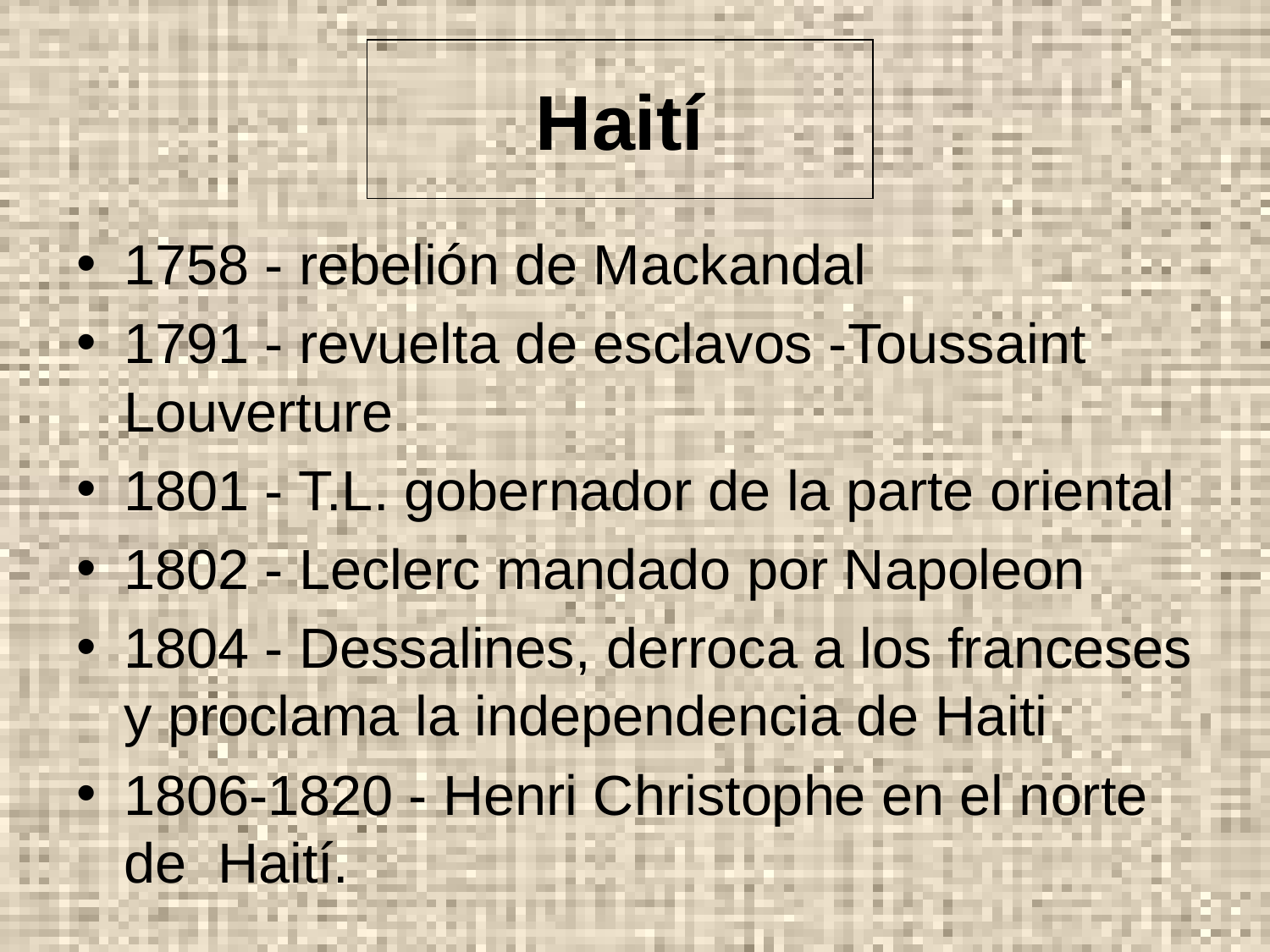

# Haití
1758 - rebelión de Mackandal
1791 - revuelta de esclavos -Toussaint Louverture
1801 - T.L. gobernador de la parte oriental
1802 - Leclerc mandado por Napoleon
1804 - Dessalines, derroca a los franceses y proclama la independencia de Haiti
1806-1820 - Henri Christophe en el norte de  Haití.